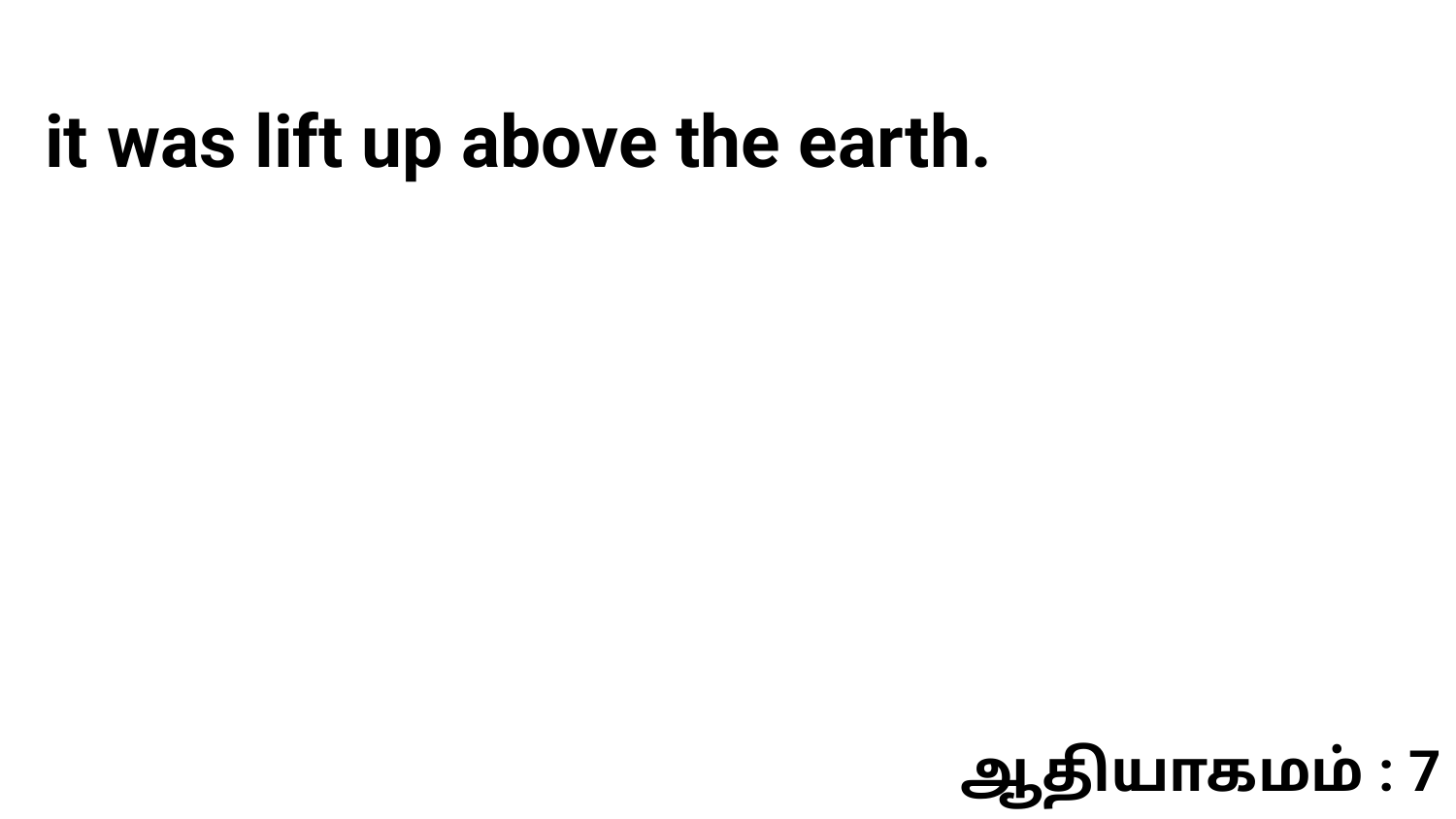

it was lift up above the earth.
ஆதியாகமம் : 7